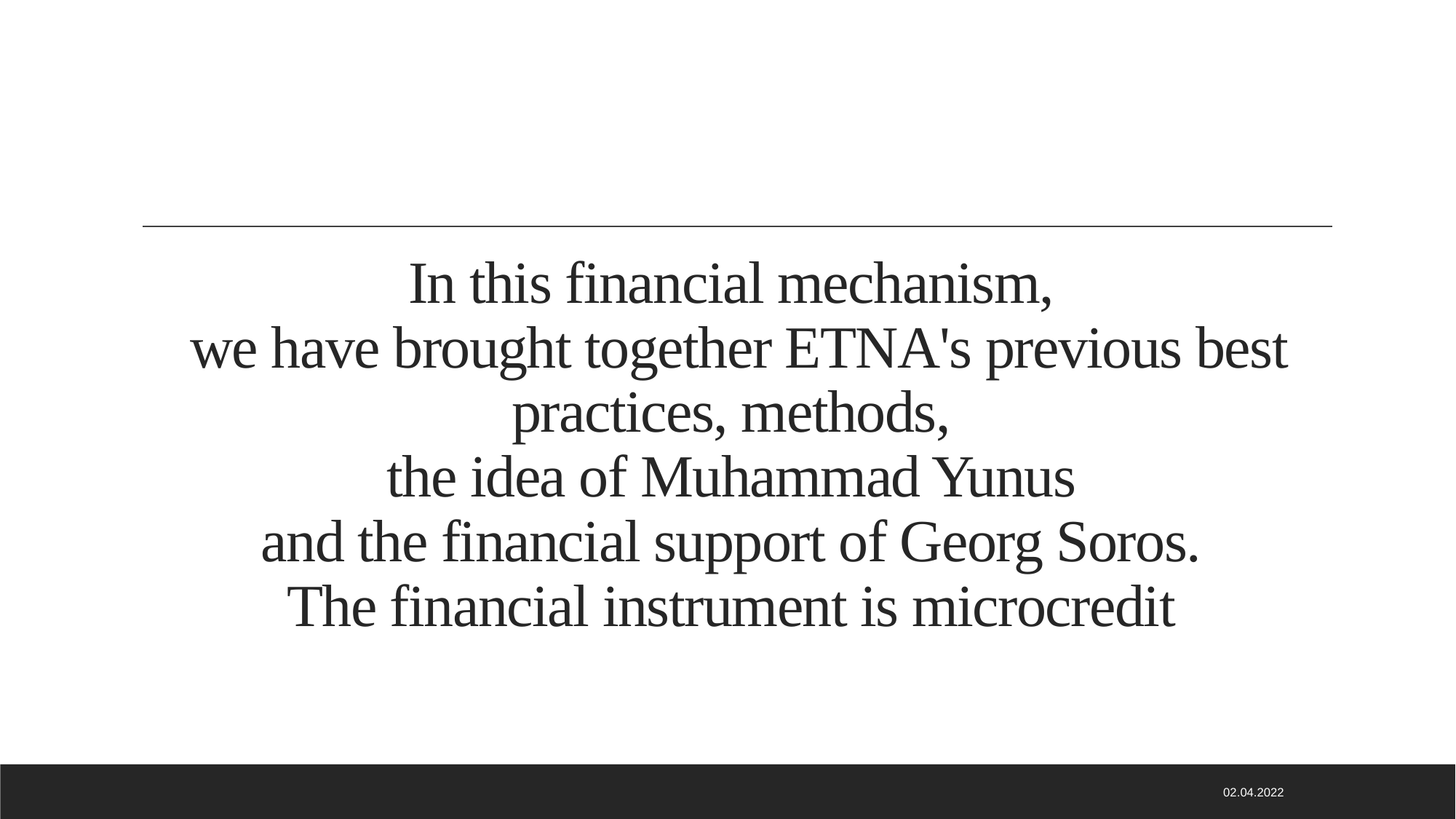

In this financial mechanism,
 we have brought together ETNA's previous best practices, methods,
 the idea of Muhammad Yunus
and the financial support of Georg Soros.
The financial instrument is microcredit
02.04.2022